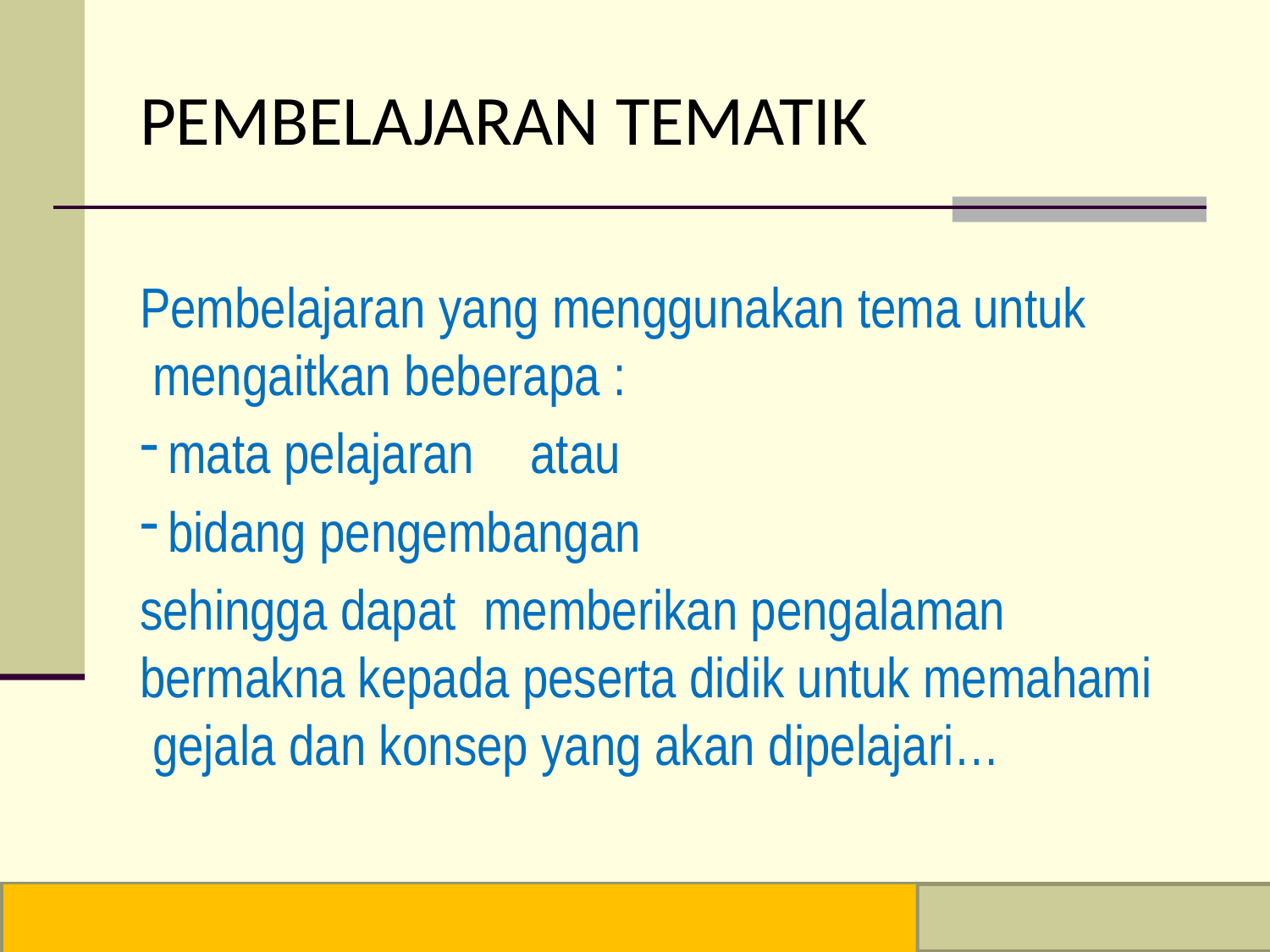

# PEMBELAJARAN TEMATIK

Pembelajaran yang menggunakan tema untuk  mengaitkan beberapa :
mata pelajaran	atau
bidang pengembangan
sehingga dapat	memberikan pengalaman  bermakna kepada peserta didik untuk memahami  gejala dan konsep yang akan dipelajari…

SOSIALISASI & PELATIHAN KTSP 2009
Sosialisasi KTSP